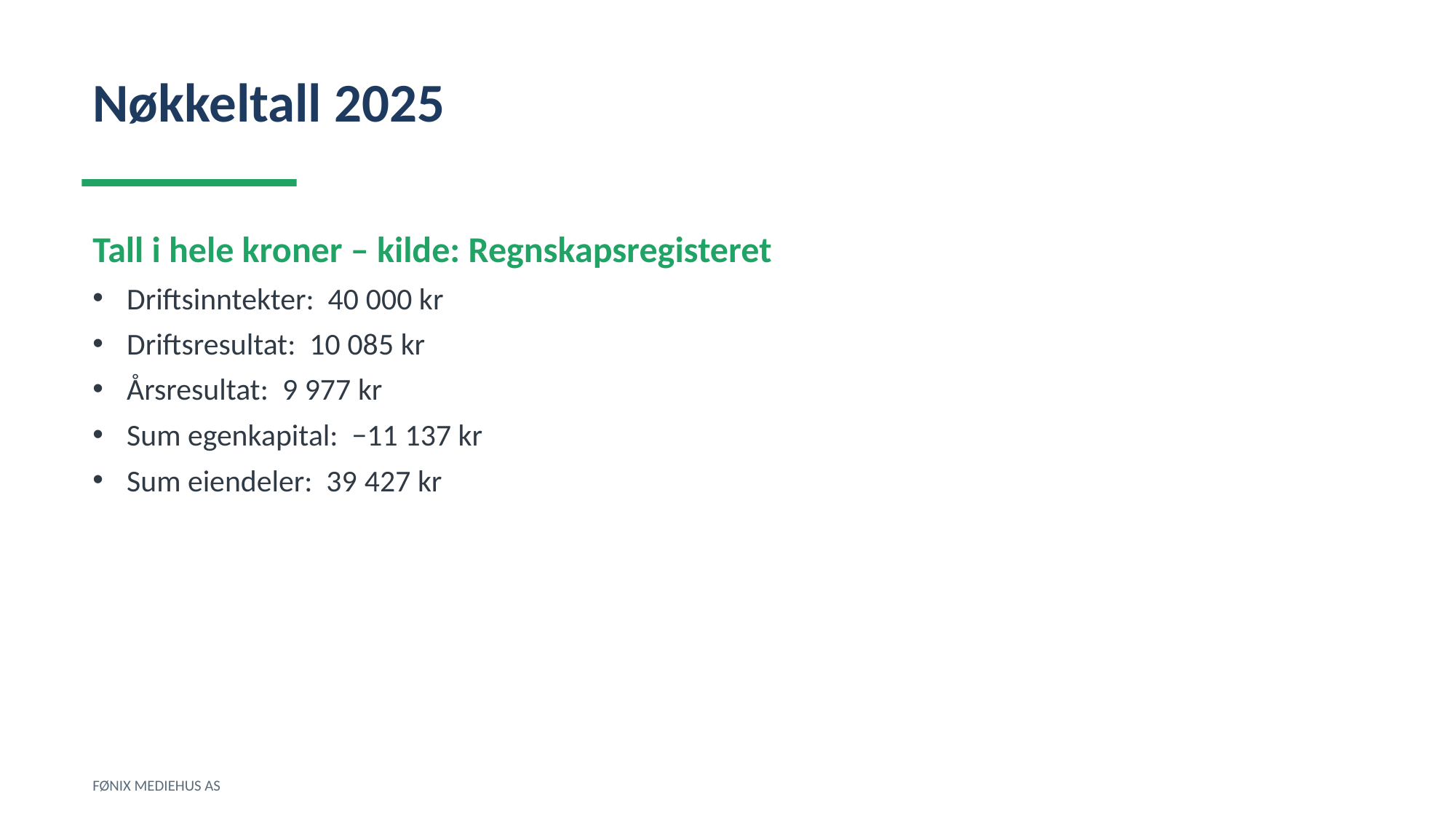

Nøkkeltall 2025

Tall i hele kroner – kilde: Regnskapsregisteret
Driftsinntekter:  40 000 kr
Driftsresultat:  10 085 kr
Årsresultat:  9 977 kr
Sum egenkapital:  −11 137 kr
Sum eiendeler:  39 427 kr
FØNIX MEDIEHUS AS